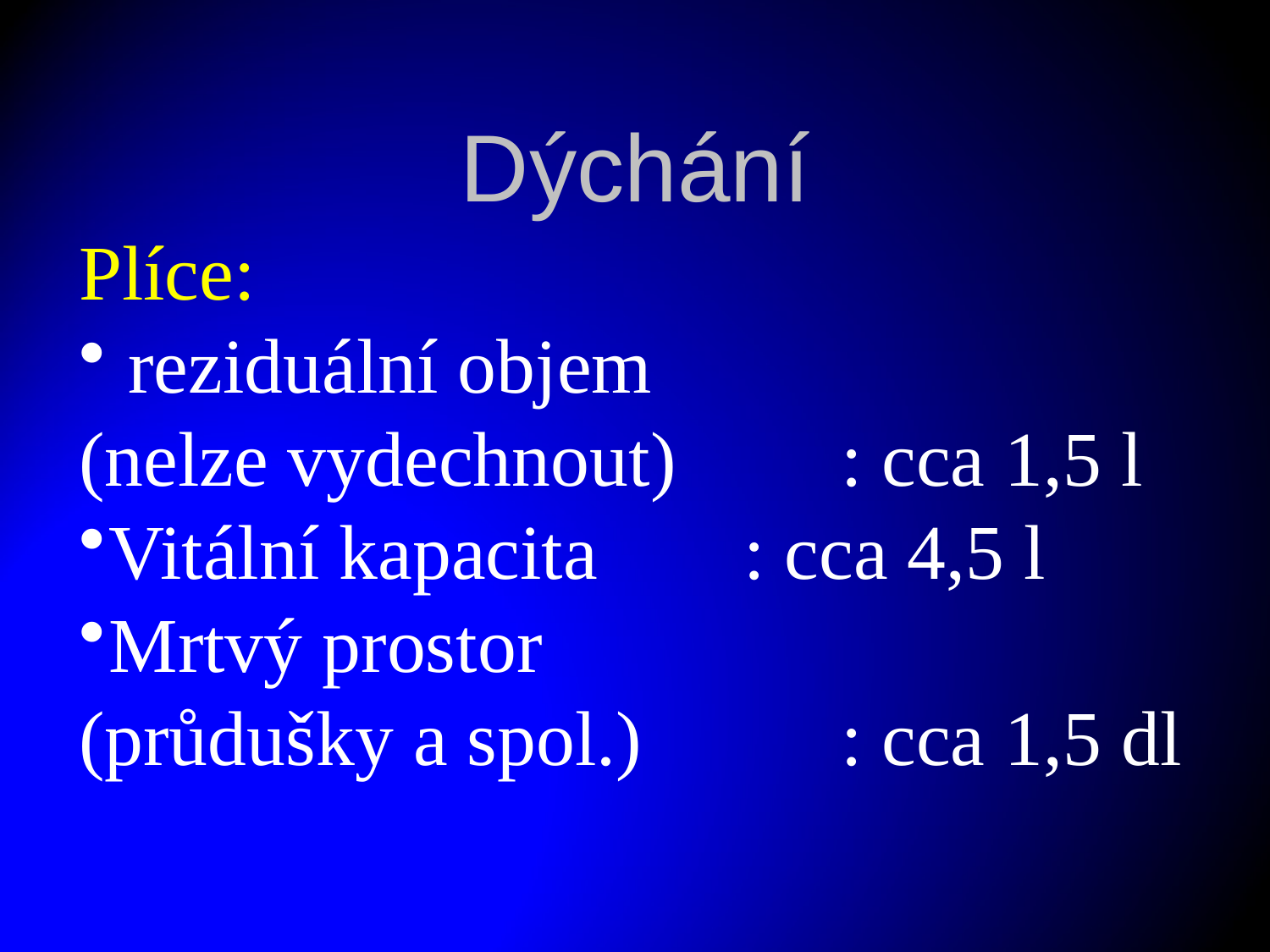

# Dýchání
Plíce:
 reziduální objem
(nelze vydechnout) 		: cca 1,5 l
Vitální kapacita		: cca 4,5 l
Mrtvý prostor
(průdušky a spol.) 		: cca 1,5 dl